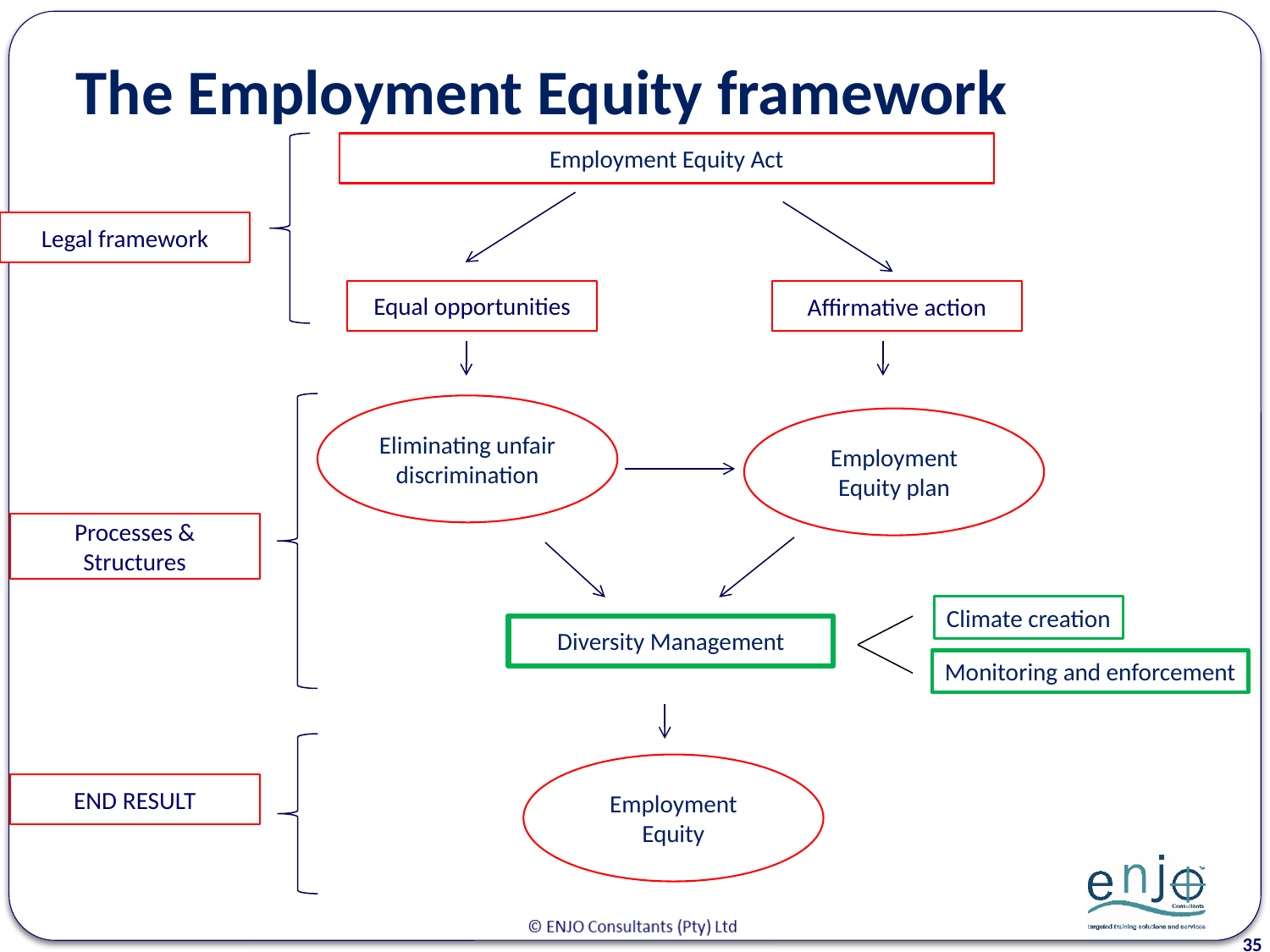

# The Employment Equity framework

Employment Equity Act
Legal framework
Equal opportunities
Affirmative action

Eliminating unfair discrimination
Employment Equity plan
Processes & Structures
Climate creation
Diversity Management

Monitoring and enforcement

Employment Equity
END RESULT
35